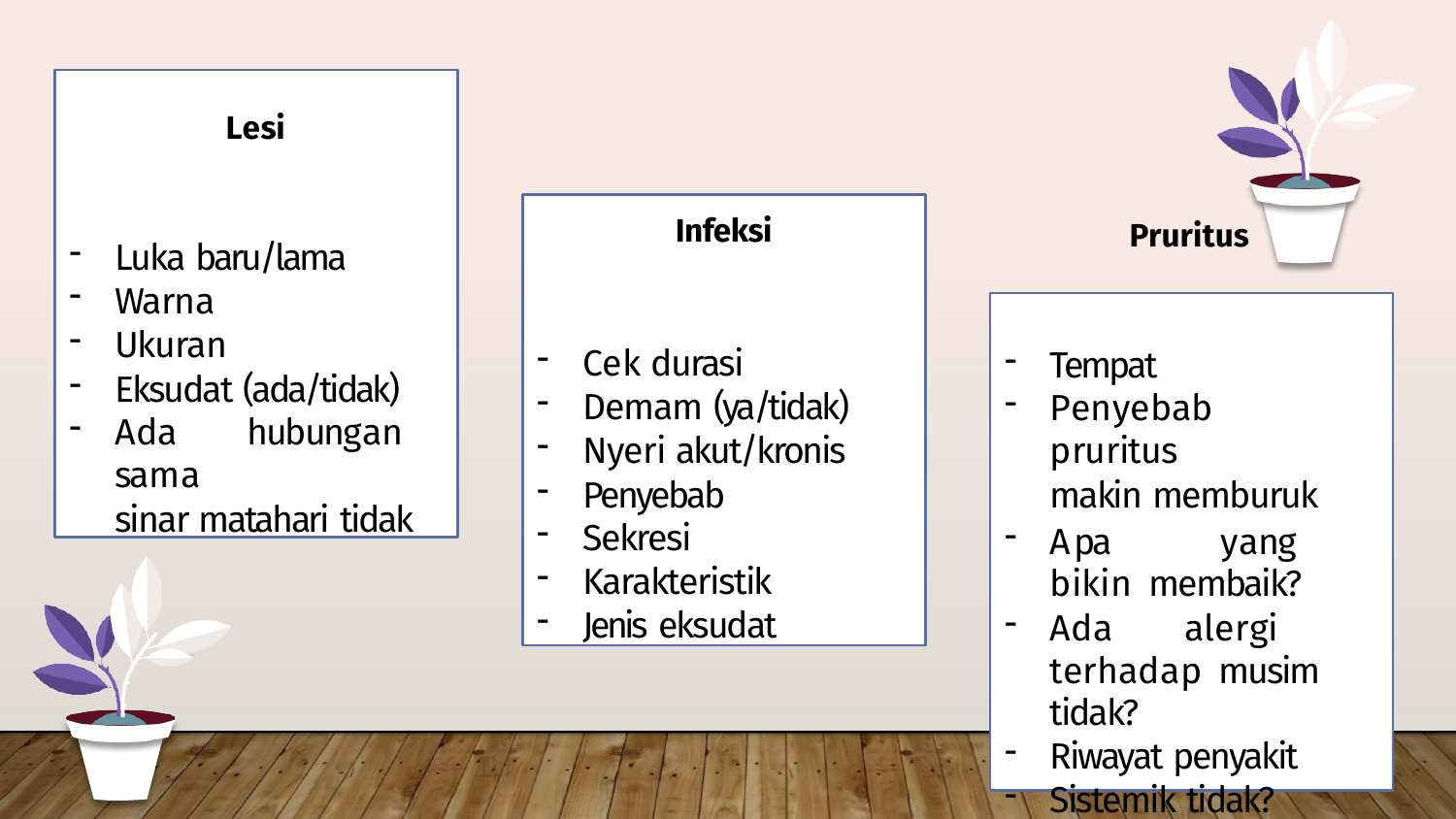

# Lesi
Infeksi

Cek durasi
Demam (ya/tidak)
Nyeri akut/kronis
Penyebab
Sekresi
Karakteristik
Jenis eksudat
Pruritus
Luka baru/lama
Warna
Ukuran
Eksudat (ada/tidak)
Ada	hubungan	sama
sinar matahari tidak

Tempat
Penyebab	pruritus
makin memburuk
Apa	yang	bikin  membaik?
Ada	alergi	terhadap  musim tidak?
Riwayat penyakit
Sistemik tidak?
Sudah pengobatan apa
saja	yang	bisa	bikin